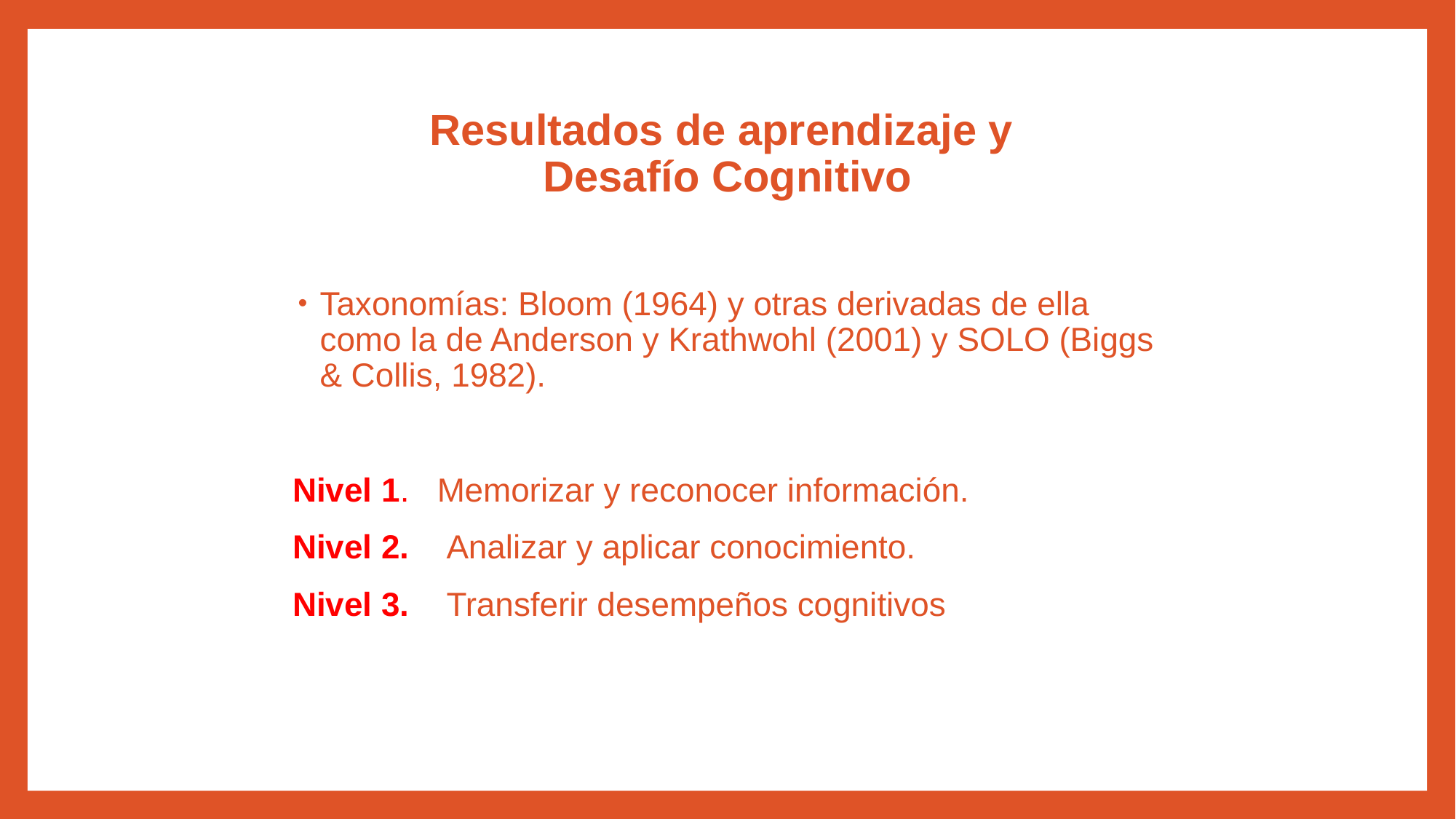

# Resultados de aprendizaje y Desafío Cognitivo
Taxonomías: Bloom (1964) y otras derivadas de ella como la de Anderson y Krathwohl (2001) y SOLO (Biggs & Collis, 1982).

Nivel 1.   Memorizar y reconocer información.
Nivel 2.    Analizar y aplicar conocimiento.
Nivel 3.    Transferir desempeños cognitivos